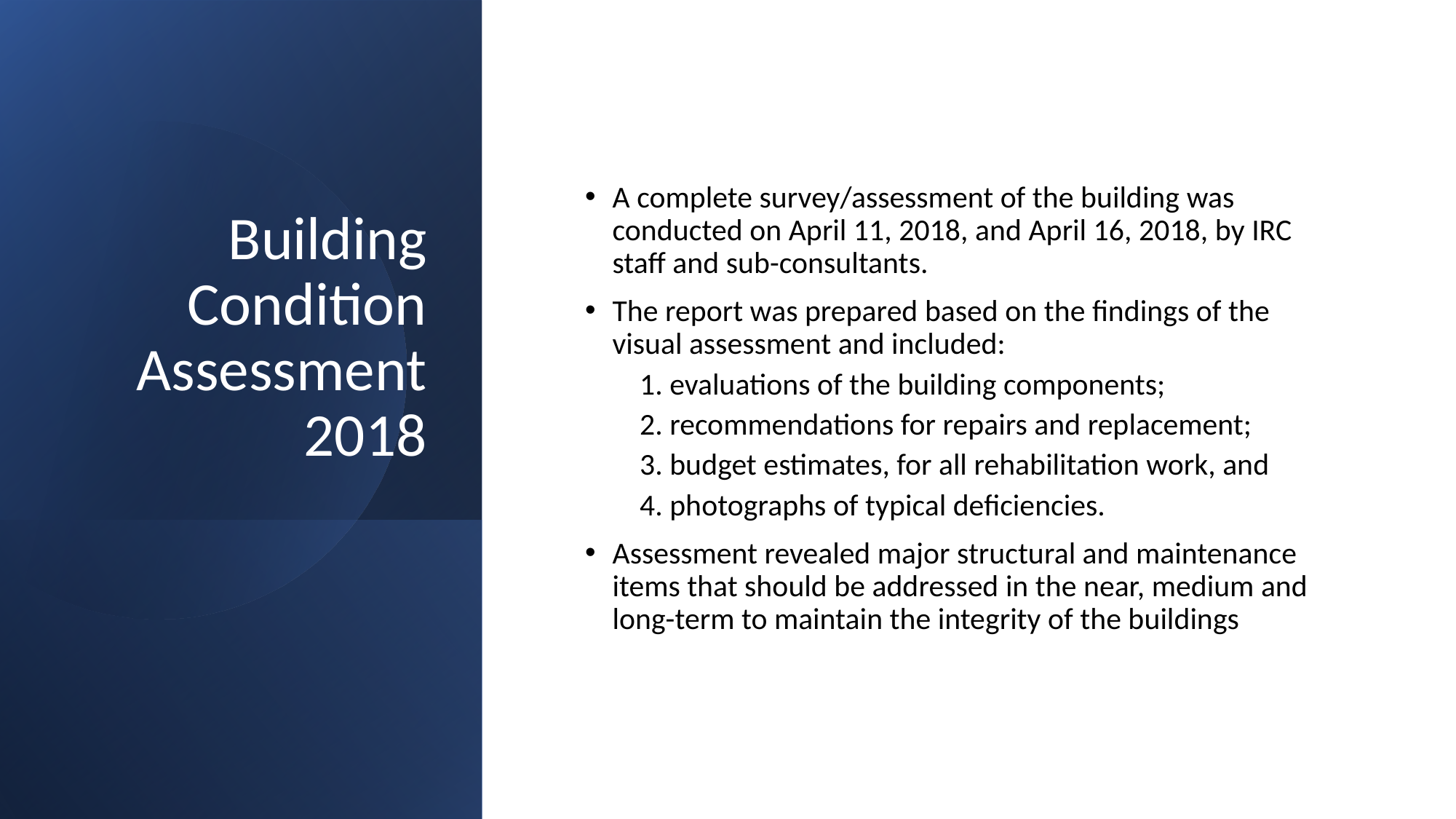

# Building Condition Assessment 2018
A complete survey/assessment of the building was conducted on April 11, 2018, and April 16, 2018, by IRC staff and sub-consultants.
The report was prepared based on the findings of the visual assessment and included:
1. evaluations of the building components;
2. recommendations for repairs and replacement;
3. budget estimates, for all rehabilitation work, and
4. photographs of typical deficiencies.
Assessment revealed major structural and maintenance items that should be addressed in the near, medium and long-term to maintain the integrity of the buildings